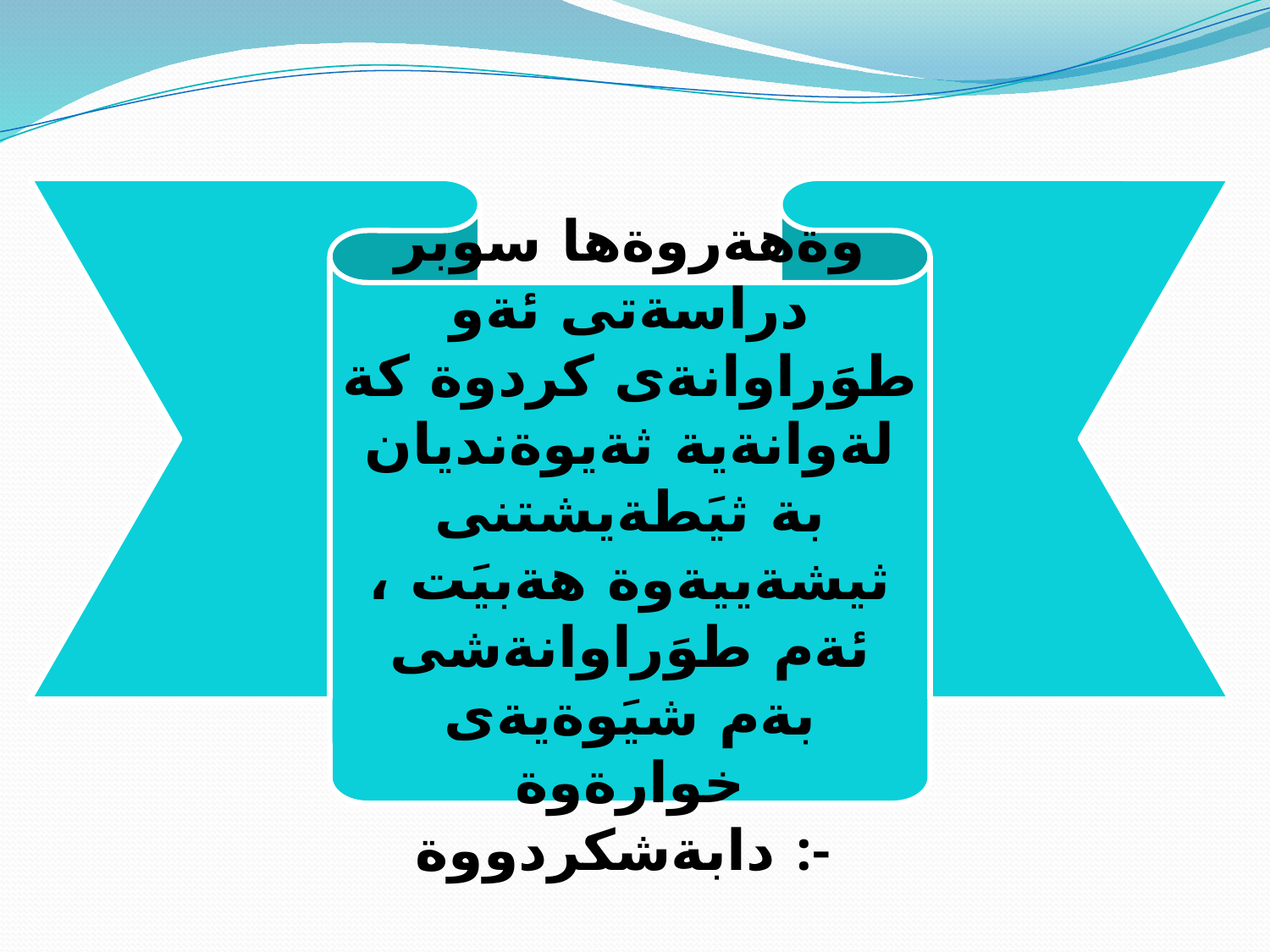

وةهةروةها سوبر دراسةتى ئةو طوَراوانةى كردوة كة لةوانةية ثةيوةنديان بة ثيَطةيشتنى ثيشةييةوة هةبيَت ، ئةم طوَراوانةشى بةم شيَوةيةى خوارةوة دابةشكردووة :-